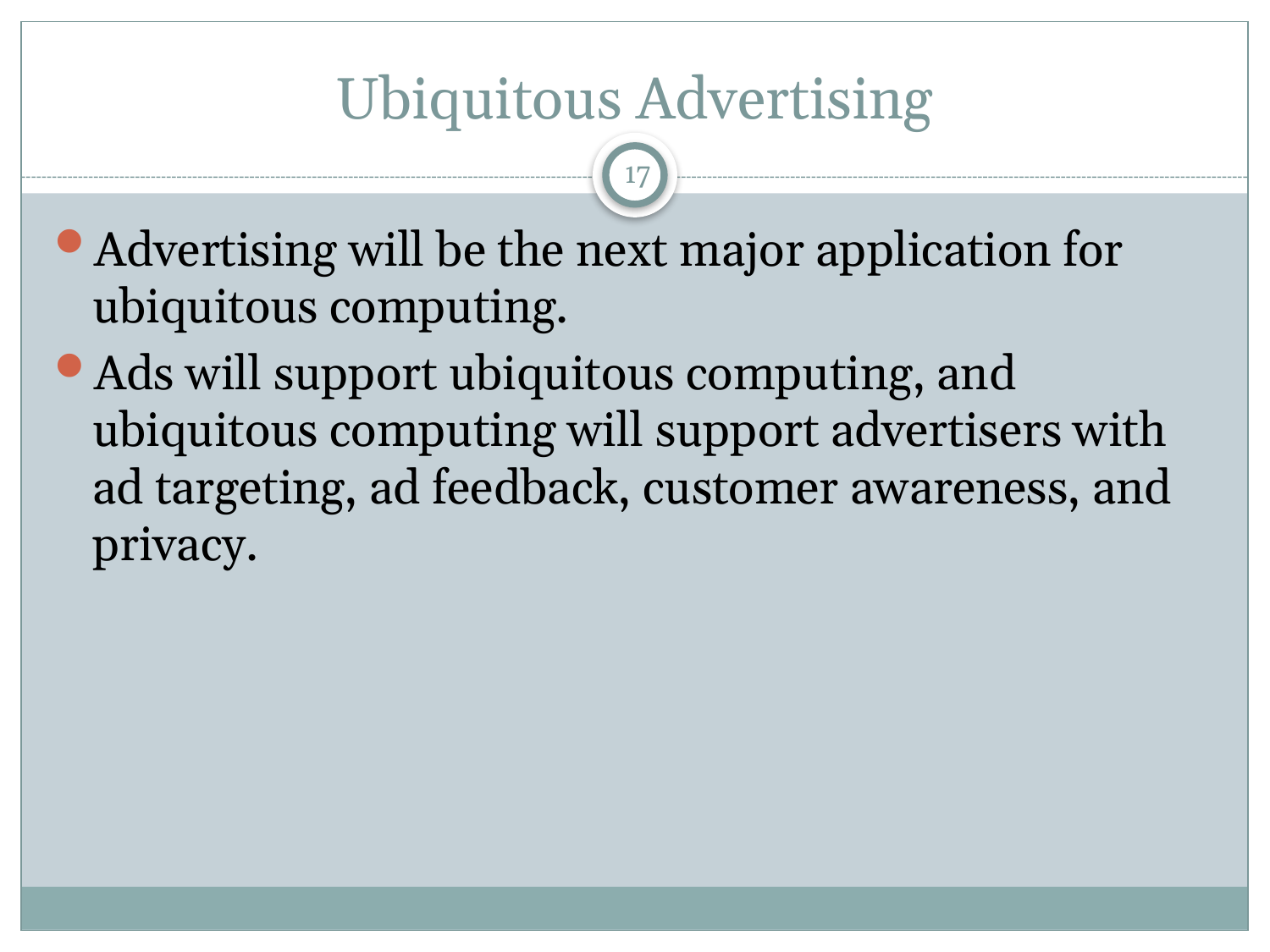

# Ubiquitous Advertising
17
Advertising will be the next major application for ubiquitous computing.
Ads will support ubiquitous computing, and ubiquitous computing will support advertisers with ad targeting, ad feedback, customer awareness, and privacy.